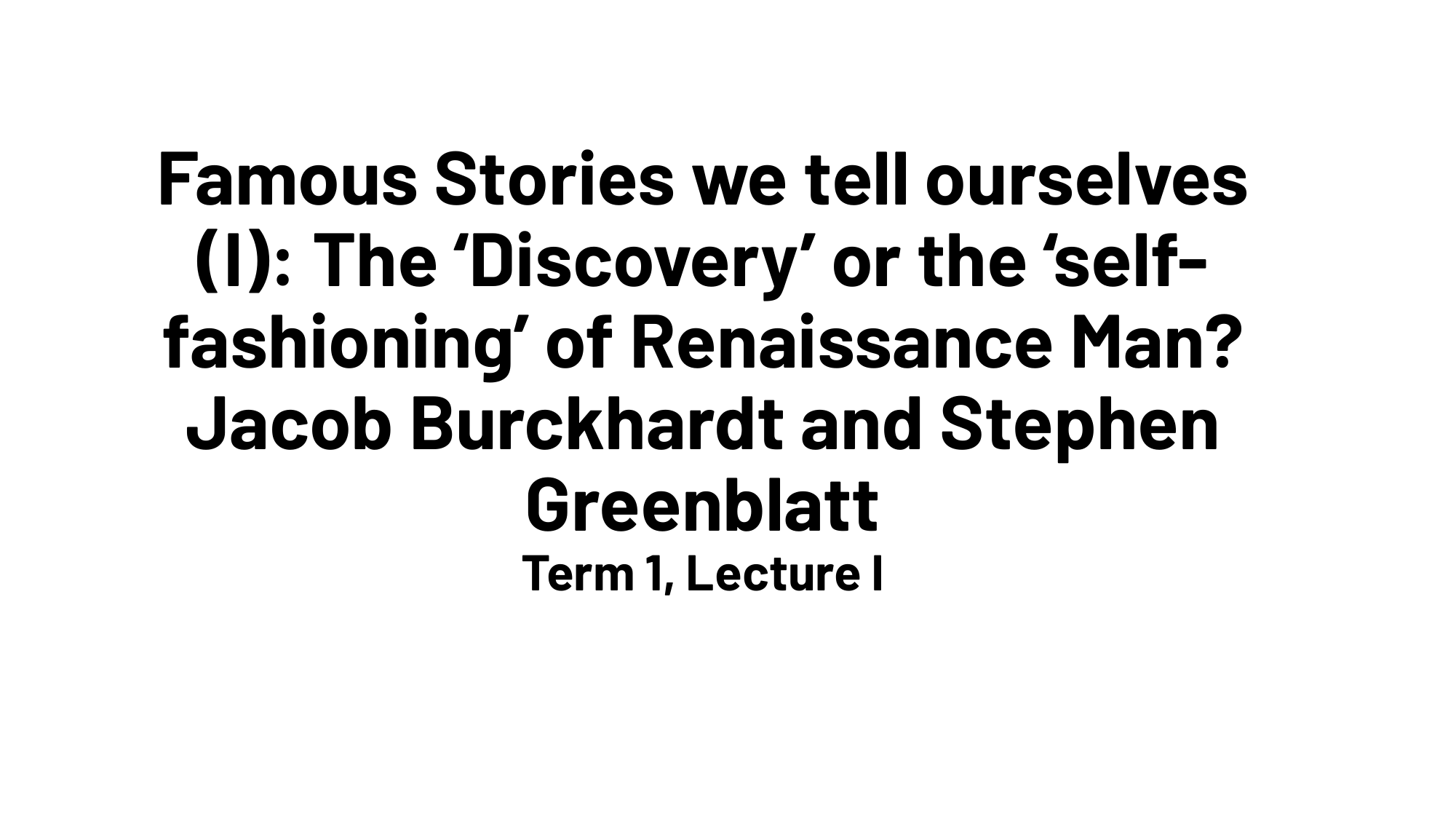

# Famous Stories we tell ourselves (I): The ‘Discovery’ or the ‘self-fashioning’ of Renaissance Man? Jacob Burckhardt and Stephen Greenblatt Term 1, Lecture I